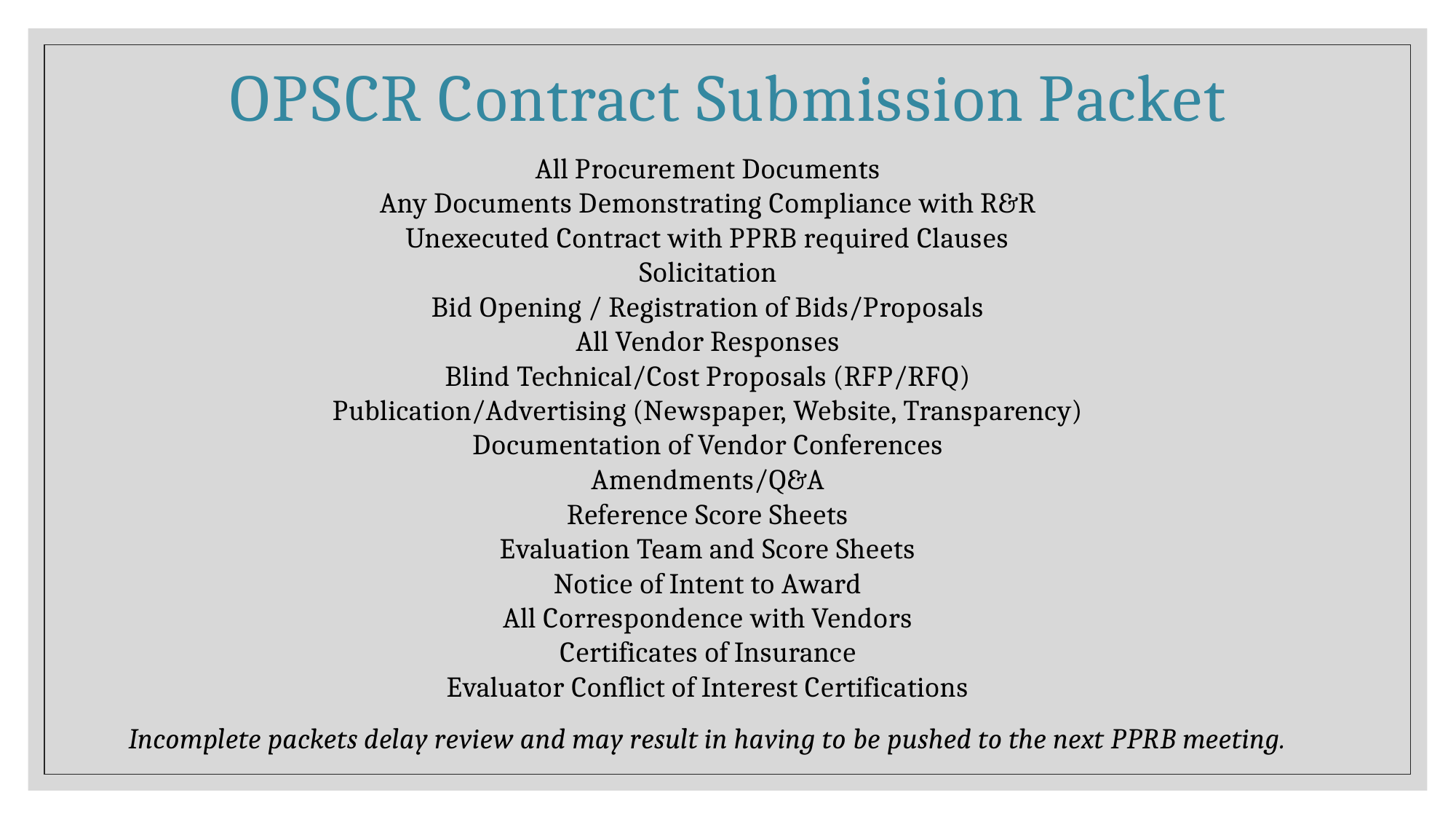

# OPSCR Contract Submission Packet
All Procurement Documents
Any Documents Demonstrating Compliance with R&R
Unexecuted Contract with PPRB required Clauses
Solicitation
Bid Opening / Registration of Bids/Proposals
All Vendor Responses
Blind Technical/Cost Proposals (RFP/RFQ)
Publication/Advertising (Newspaper, Website, Transparency)
Documentation of Vendor Conferences
Amendments/Q&A
Reference Score Sheets
Evaluation Team and Score Sheets
Notice of Intent to Award
All Correspondence with Vendors
Certificates of Insurance
Evaluator Conflict of Interest Certifications
Incomplete packets delay review and may result in having to be pushed to the next PPRB meeting.